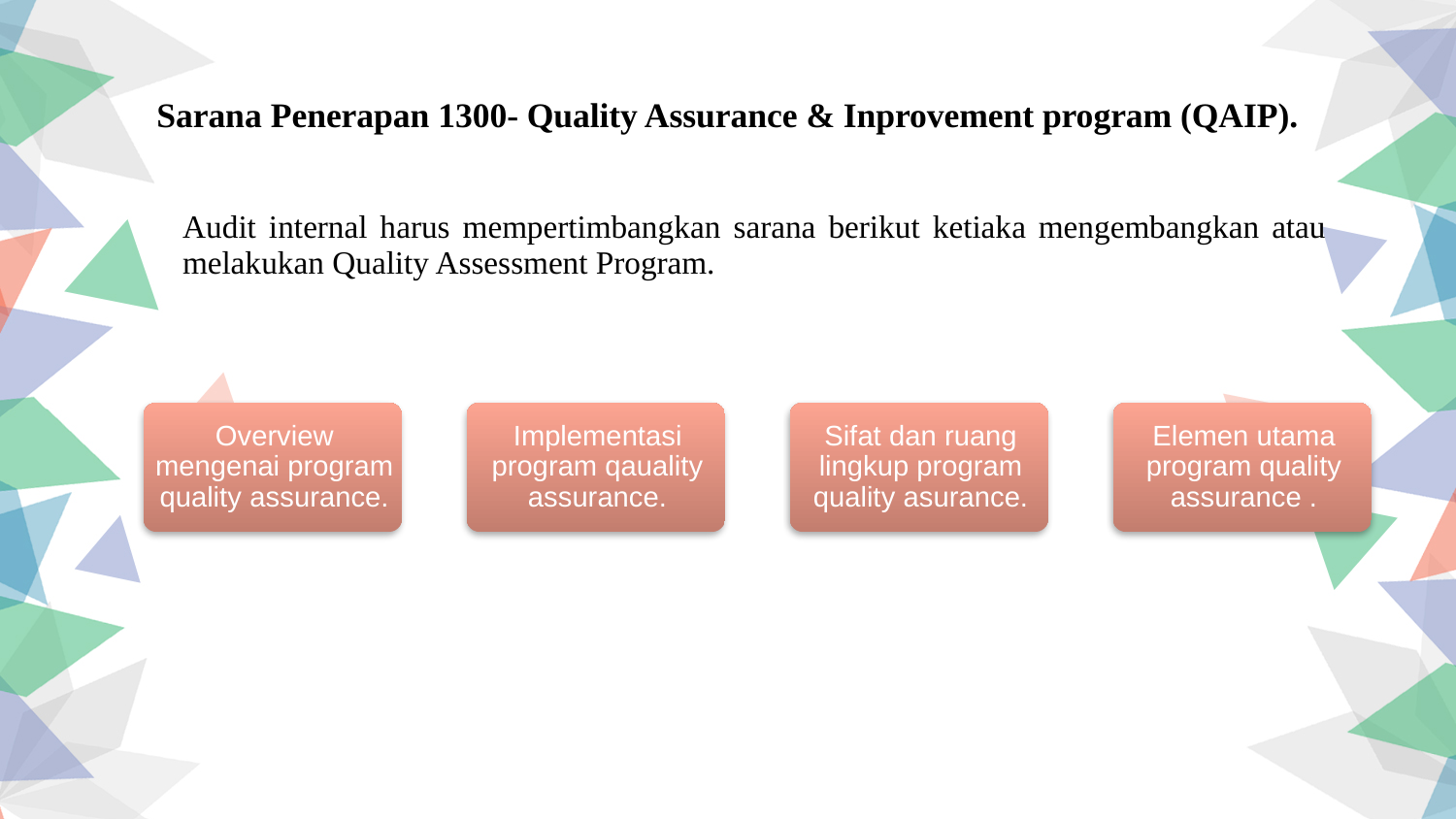

Sarana Penerapan 1300- Quality Assurance & Inprovement program (QAIP).
	Audit internal harus mempertimbangkan sarana berikut ketiaka mengembangkan atau melakukan Quality Assessment Program.

Overview mengenai program quality assurance.
Implementasi program qauality assurance.
Sifat dan ruang lingkup program quality asurance.
Elemen utama program quality assurance .